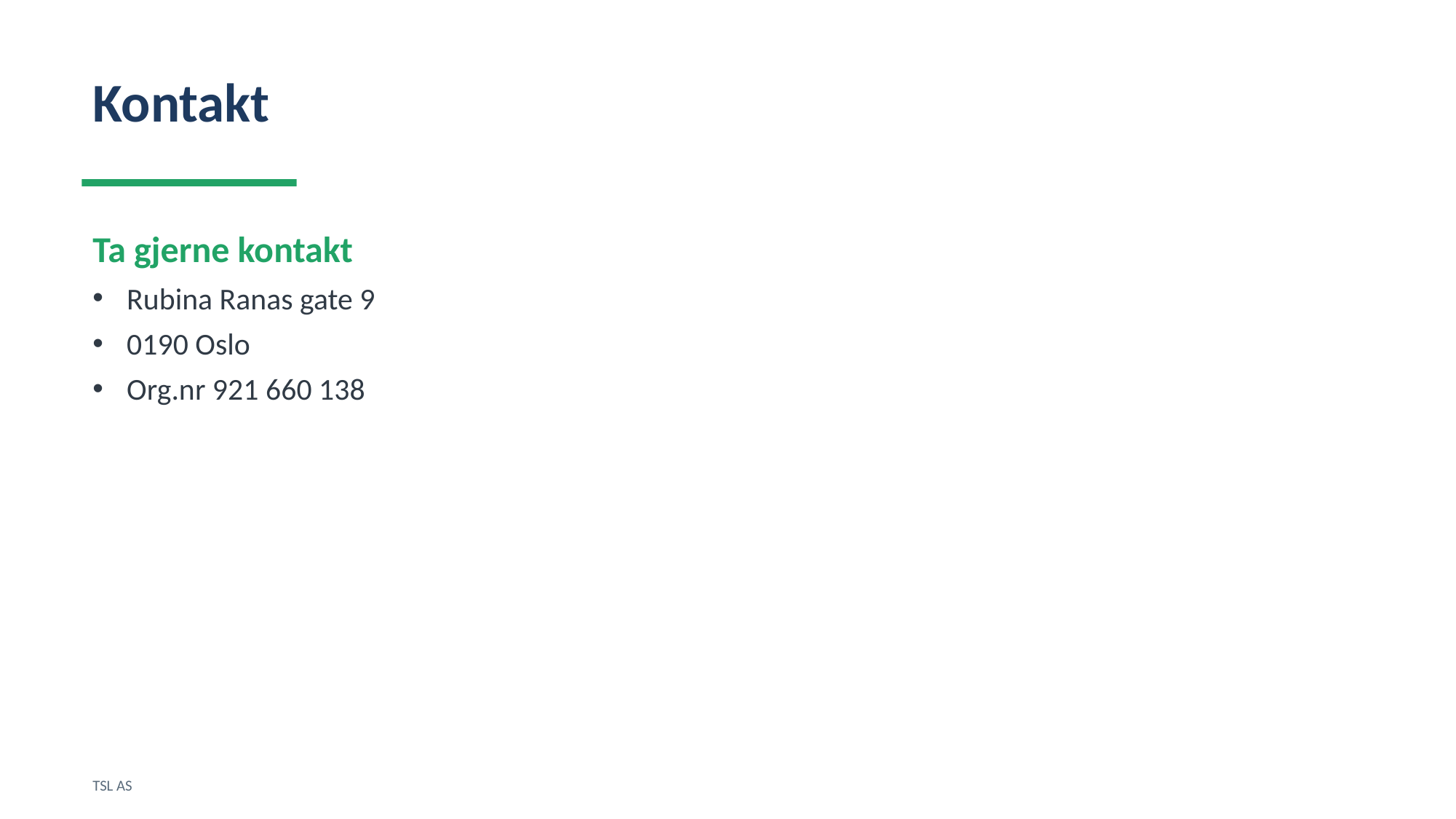

Kontakt

Ta gjerne kontakt
Rubina Ranas gate 9
0190 Oslo
Org.nr 921 660 138
TSL AS